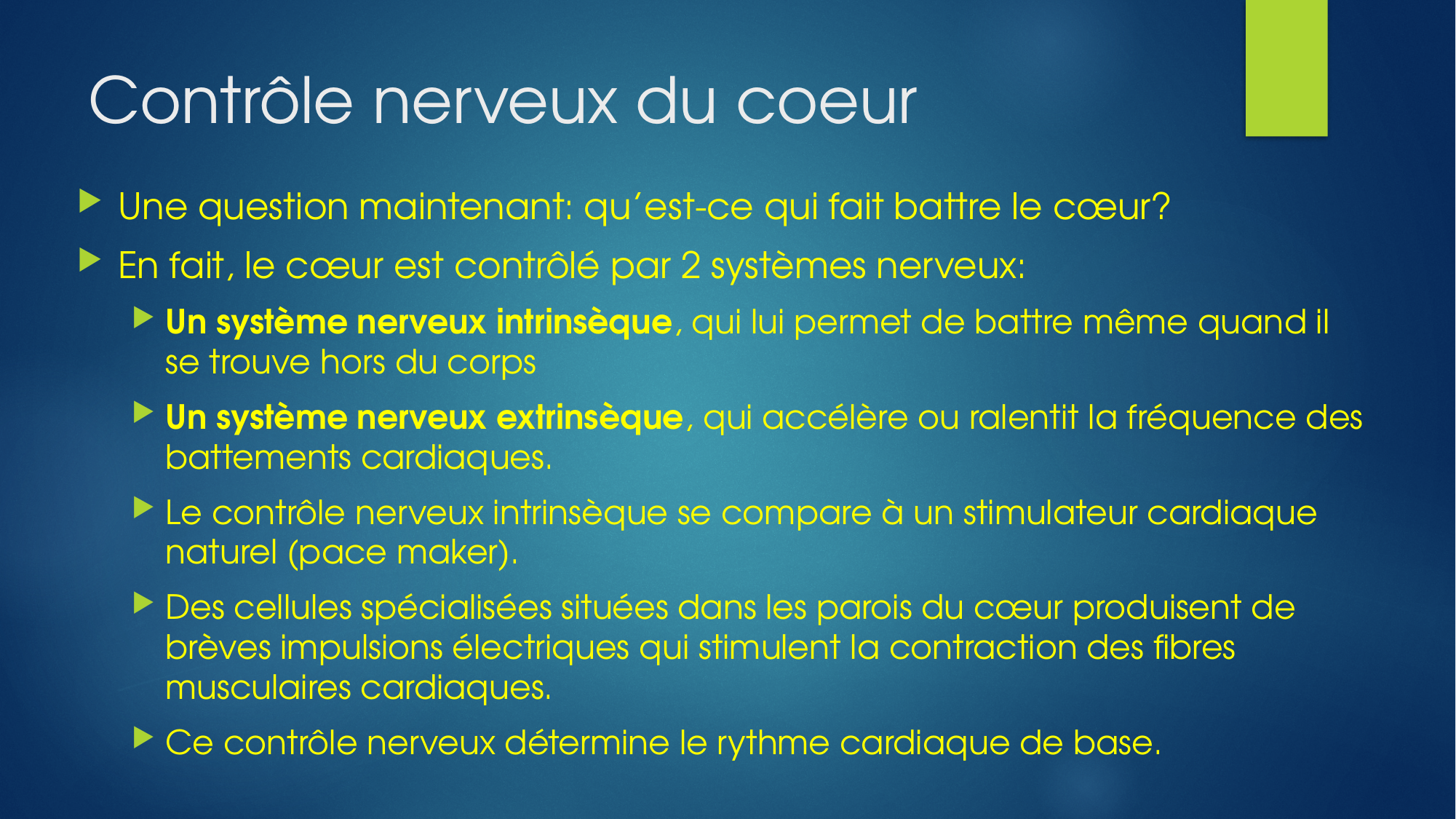

# Contrôle nerveux du coeur
Une question maintenant: qu’est-ce qui fait battre le cœur?
En fait, le cœur est contrôlé par 2 systèmes nerveux:
Un système nerveux intrinsèque, qui lui permet de battre même quand il se trouve hors du corps
Un système nerveux extrinsèque, qui accélère ou ralentit la fréquence des battements cardiaques.
Le contrôle nerveux intrinsèque se compare à un stimulateur cardiaque naturel (pace maker).
Des cellules spécialisées situées dans les parois du cœur produisent de brèves impulsions électriques qui stimulent la contraction des fibres musculaires cardiaques.
Ce contrôle nerveux détermine le rythme cardiaque de base.